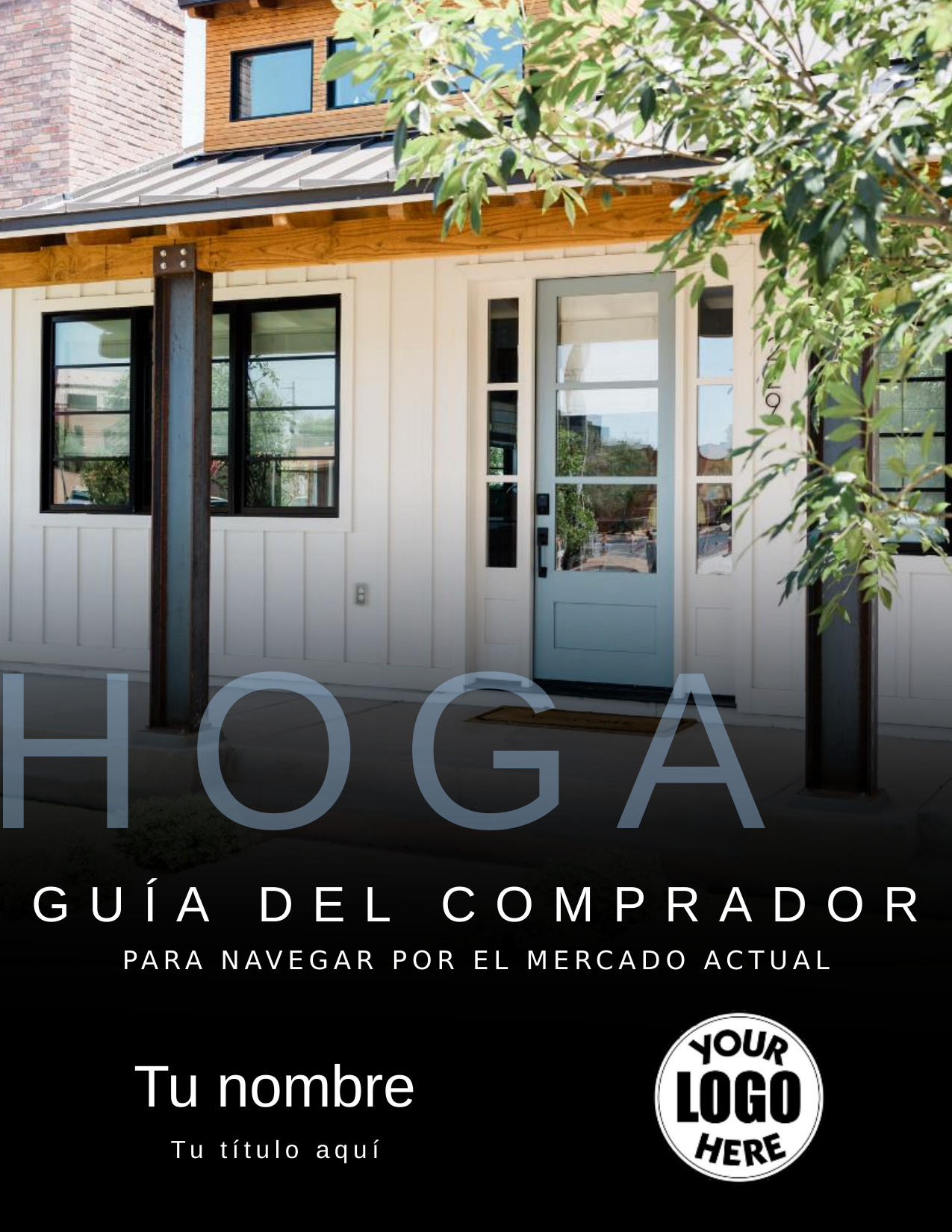

HOGAR
GUÍA DEL COMPRADOR
PARA NAVEGAR POR EL MERCADO ACTUAL

Tu nombre
Tu título aquí